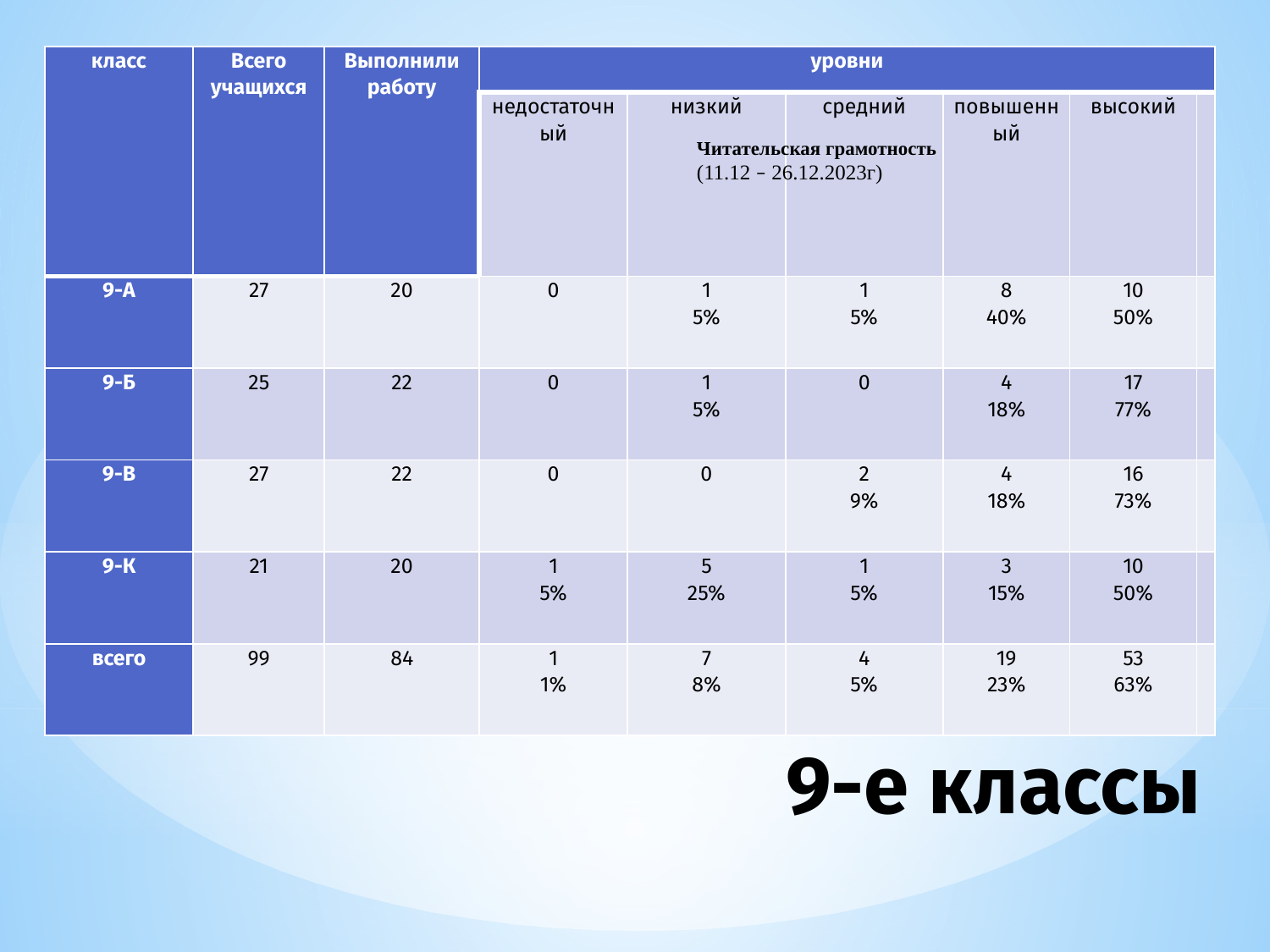

| класс | Всего учащихся | Выполнили работу | уровни |  |  |  |  |  |
| --- | --- | --- | --- | --- | --- | --- | --- | --- |
|  |  |  | недостаточный | низкий | средний | повышенный | высокий |  |
| 9-А | 27 | 20 | 0 | 1 5% | 1 5% | 8 40% | 10 50% |  |
| 9-Б | 25 | 22 | 0 | 1 5% | 0 | 4 18% | 17 77% |  |
| 9-В | 27 | 22 | 0 | 0 | 2 9% | 4 18% | 16 73% |  |
| 9-К | 21 | 20 | 1 5% | 5 25% | 1 5% | 3 15% | 10 50% |  |
| всего | 99 | 84 | 1 1% | 7 8% | 4 5% | 19 23% | 53 63% |  |
Читательская грамотность
(11.12 – 26.12.2023г)

# 9-е классы